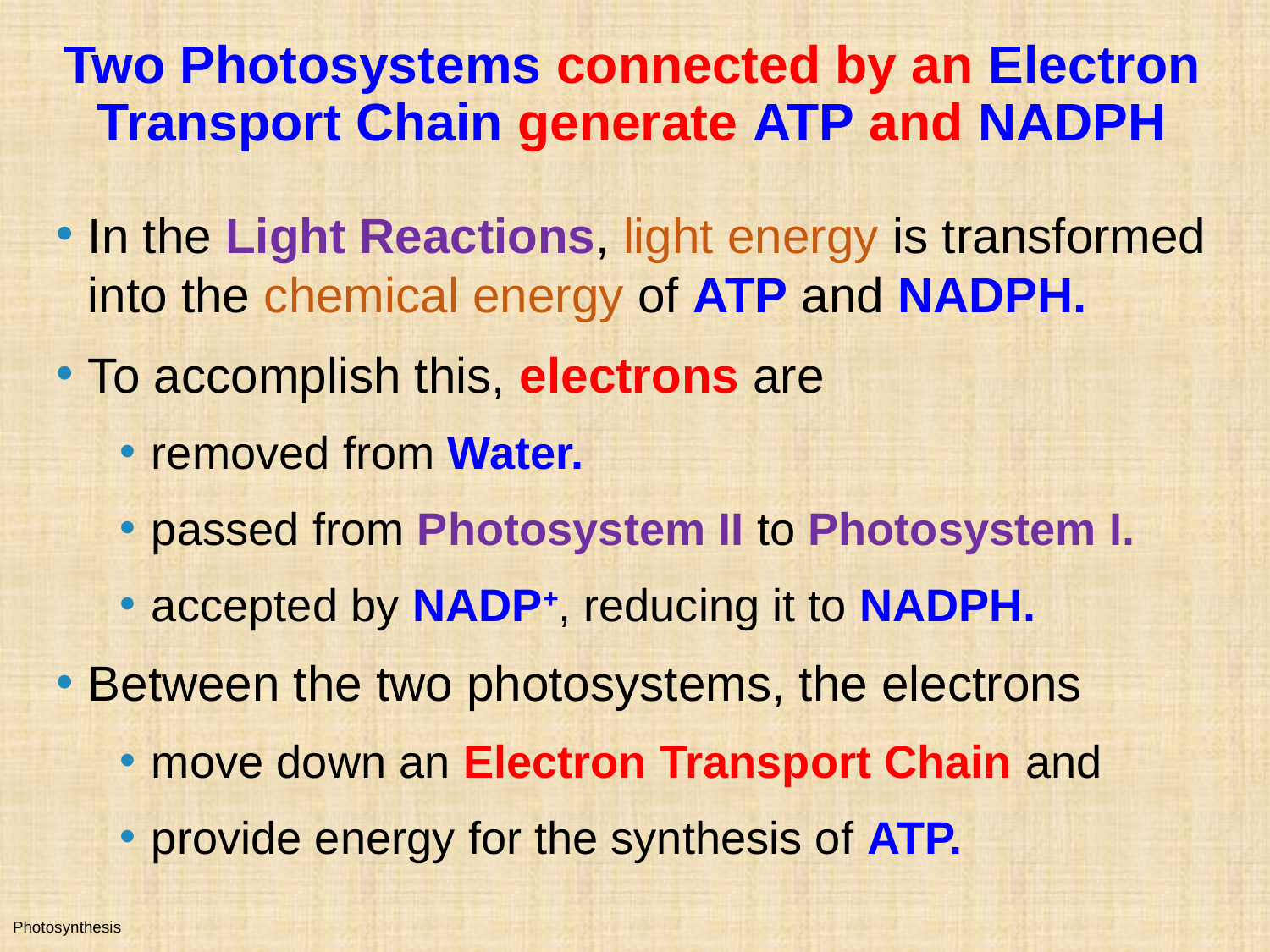

# Two Photosystems connected by an Electron Transport Chain generate ATP and NADPH
In the Light Reactions, light energy is transformed into the chemical energy of ATP and NADPH.
To accomplish this, electrons are
removed from Water.
passed from Photosystem II to Photosystem I.
accepted by NADP+, reducing it to NADPH.
Between the two photosystems, the electrons
move down an Electron Transport Chain and
provide energy for the synthesis of ATP.
Photosynthesis